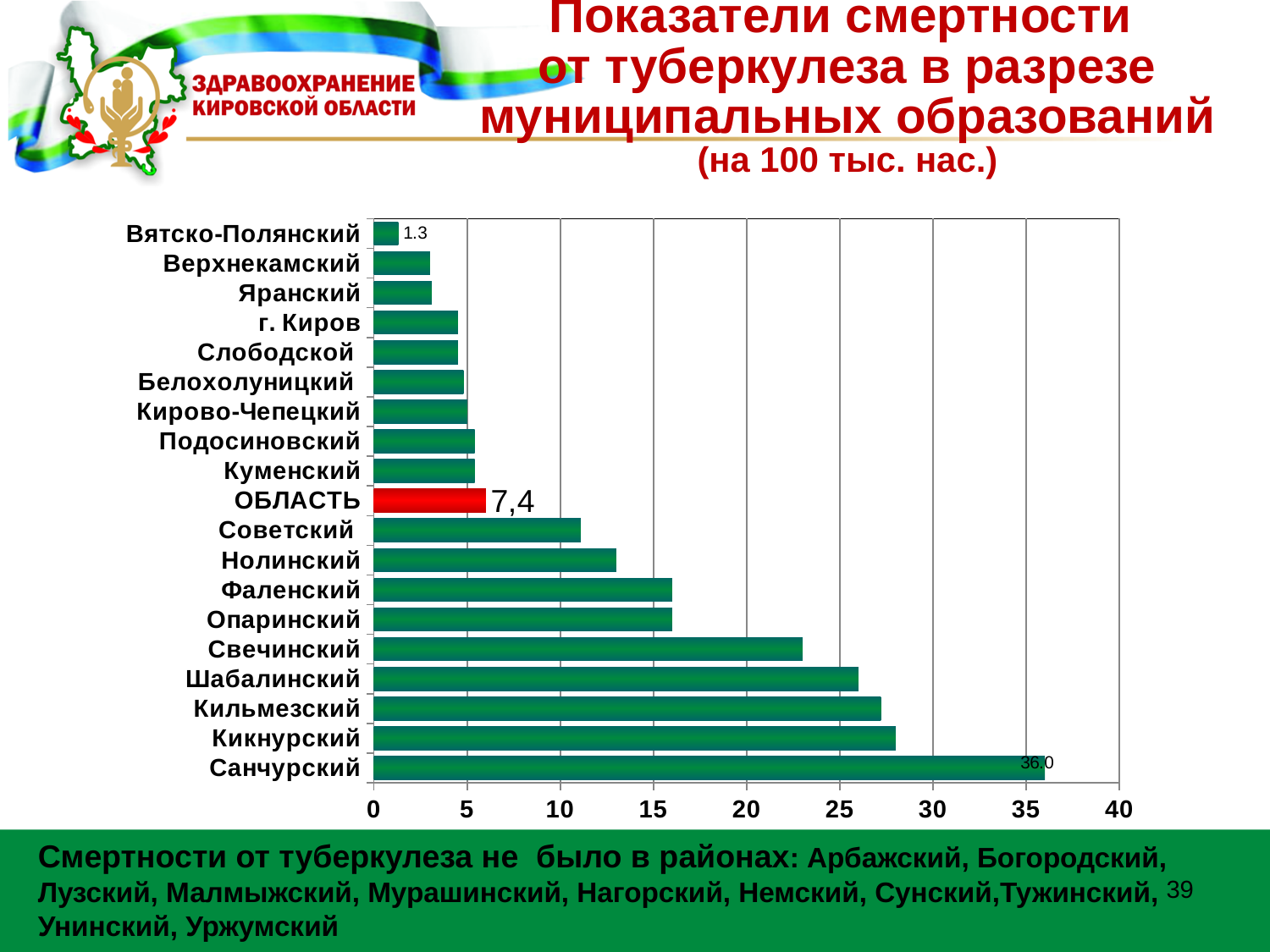

Показатели смертности
от туберкулеза в разрезе муниципальных образований
(на 100 тыс. нас.)

### Chart

| Category | 41 |
|---|---|
| Санчурский | 36.0 |
| Кикнурский | 28.0 |
| Кильмезский | 27.2 |
| Шабалинский | 26.0 |
| Свечинский | 23.0 |
| Опаринский | 16.0 |
| Фаленский | 16.0 |
| Нолинский | 13.0 |
| Советский  | 11.1 |
| ОБЛАСТЬ | 6.0 |
| Куменский | 5.4 |
| Подосиновский | 5.4 |
| Кирово-Чепецкий | 5.0 |
| Белохолуницкий  | 4.8 |
| Слободской  | 4.5 |
| г. Киров | 4.5 |
| Яранский | 3.1 |
| Верхнекамский | 3.0 |
| Вятско-Полянский | 1.3 |
Смертности от туберкулеза не  было в районах: Арбажский, Богородский,  Лузский, Малмыжский, Мурашинский, Нагорский, Немский, Сунский,Тужинский,  Унинский, Уржумский
39